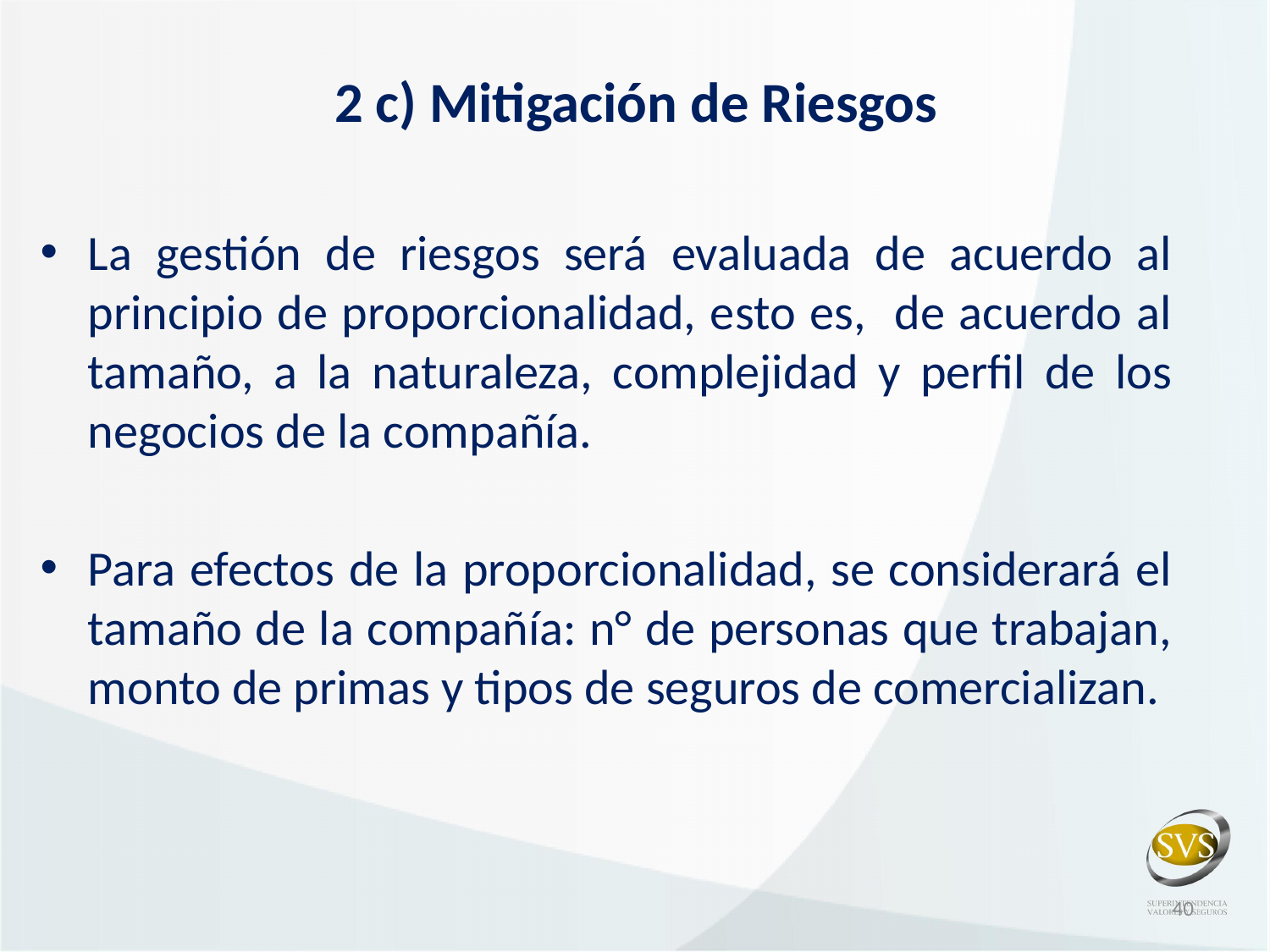

# 2 c) Mitigación de Riesgos

La gestión de riesgos será evaluada de acuerdo al principio de proporcionalidad, esto es,  de acuerdo al tamaño, a la naturaleza, complejidad y perfil de los negocios de la compañía.

Para efectos de la proporcionalidad, se considerará el tamaño de la compañía: n° de personas que trabajan, monto de primas y tipos de seguros de comercializan.

40